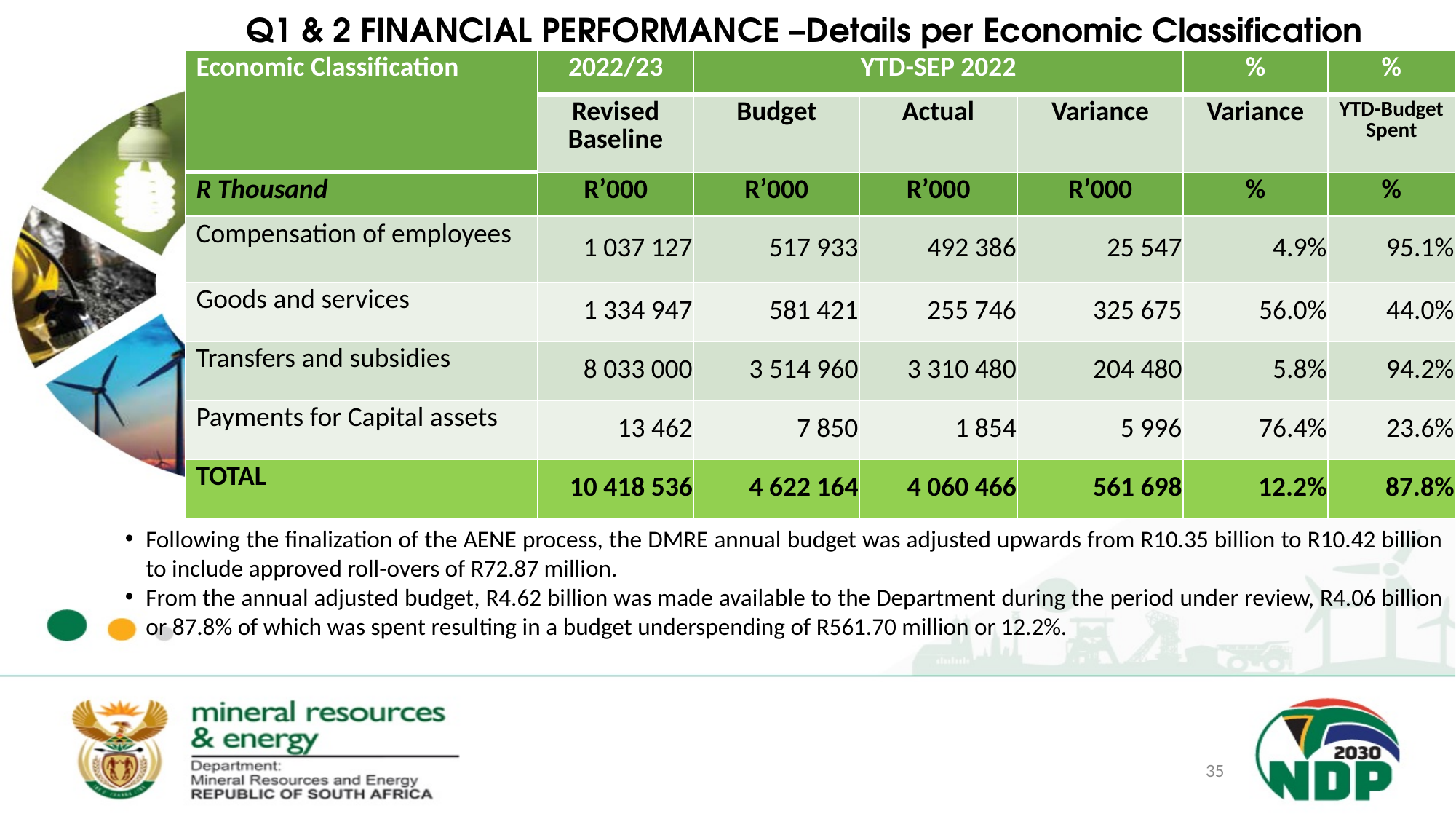

Q1 & 2 FINANCIAL PERFORMANCE –Details per Economic Classification
| Economic Classification | 2022/23 | YTD-SEP 2022 |  |  | % | % |
| --- | --- | --- | --- | --- | --- | --- |
| Economic Classification | Revised Baseline | Budget | Actual | Variance | Variance | YTD-Budget Spent |
| R Thousand | R’000 | R’000 | R’000 | R’000 | % | % |
| Compensation of employees | 1 037 127 | 517 933 | 492 386 | 25 547 | 4.9% | 95.1% |
| Goods and services | 1 334 947 | 581 421 | 255 746 | 325 675 | 56.0% | 44.0% |
| Transfers and subsidies | 8 033 000 | 3 514 960 | 3 310 480 | 204 480 | 5.8% | 94.2% |
| Payments for Capital assets | 13 462 | 7 850 | 1 854 | 5 996 | 76.4% | 23.6% |
| TOTAL | 10 418 536 | 4 622 164 | 4 060 466 | 561 698 | 12.2% | 87.8% |
Following the finalization of the AENE process, the DMRE annual budget was adjusted upwards from R10.35 billion to R10.42 billion to include approved roll-overs of R72.87 million.
From the annual adjusted budget, R4.62 billion was made available to the Department during the period under review, R4.06 billion or 87.8% of which was spent resulting in a budget underspending of R561.70 million or 12.2%.

35